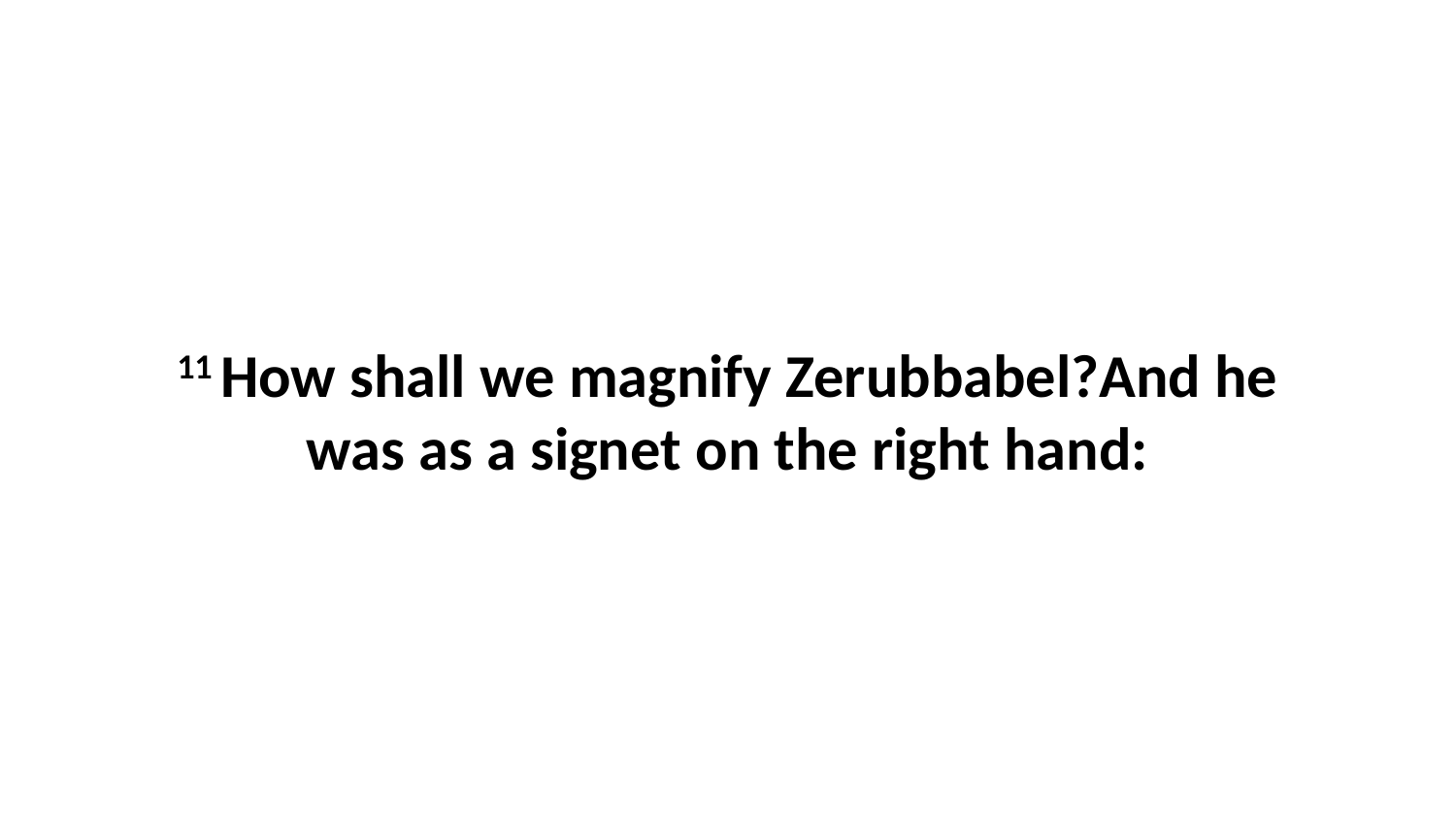

11 How shall we magnify Zerubbabel?And he was as a signet on the right hand: